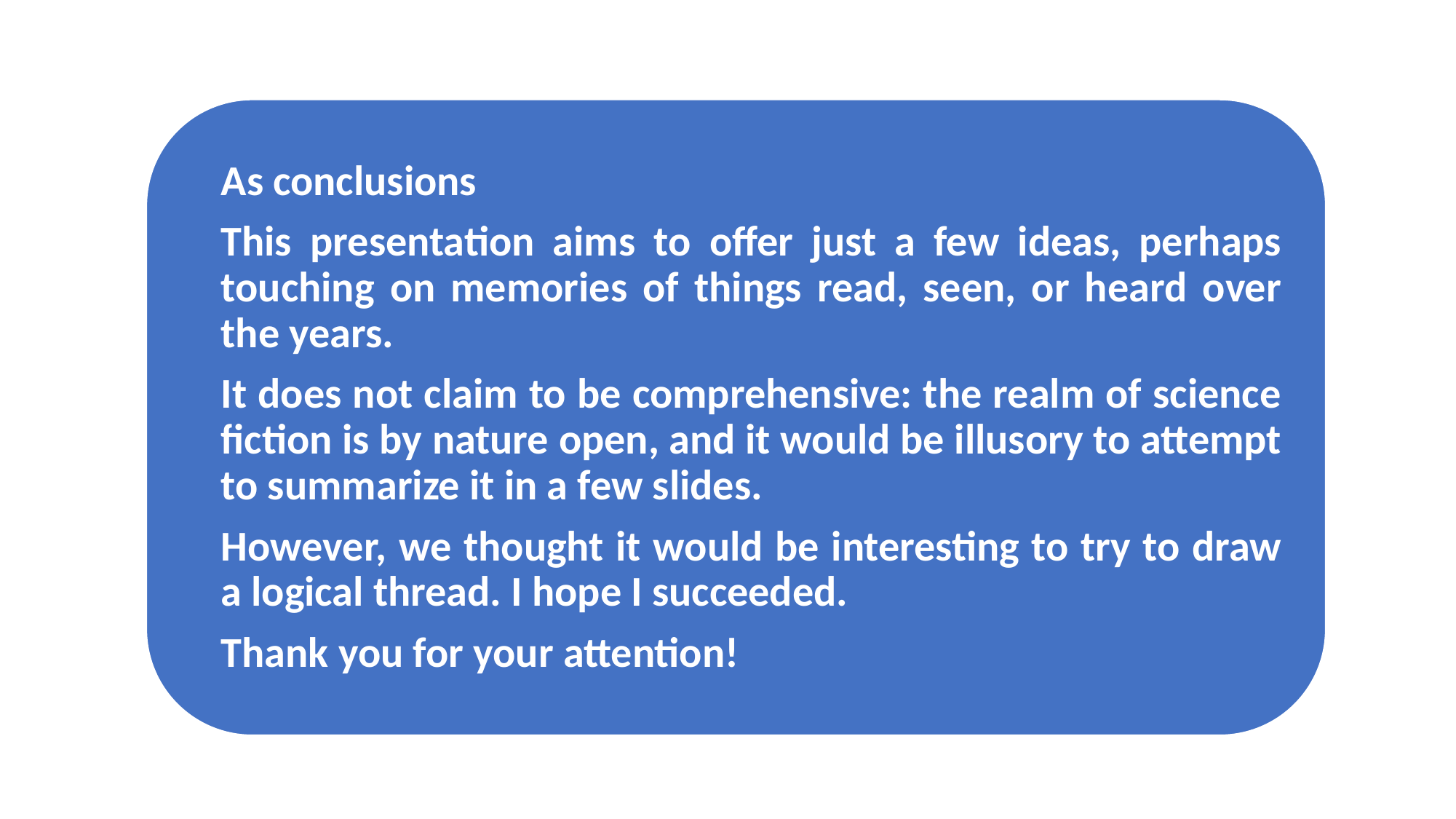

As conclusions
This presentation aims to offer just a few ideas, perhaps touching on memories of things read, seen, or heard over the years.
It does not claim to be comprehensive: the realm of science fiction is by nature open, and it would be illusory to attempt to summarize it in a few slides.
However, we thought it would be interesting to try to draw a logical thread. I hope I succeeded.
Thank you for your attention!